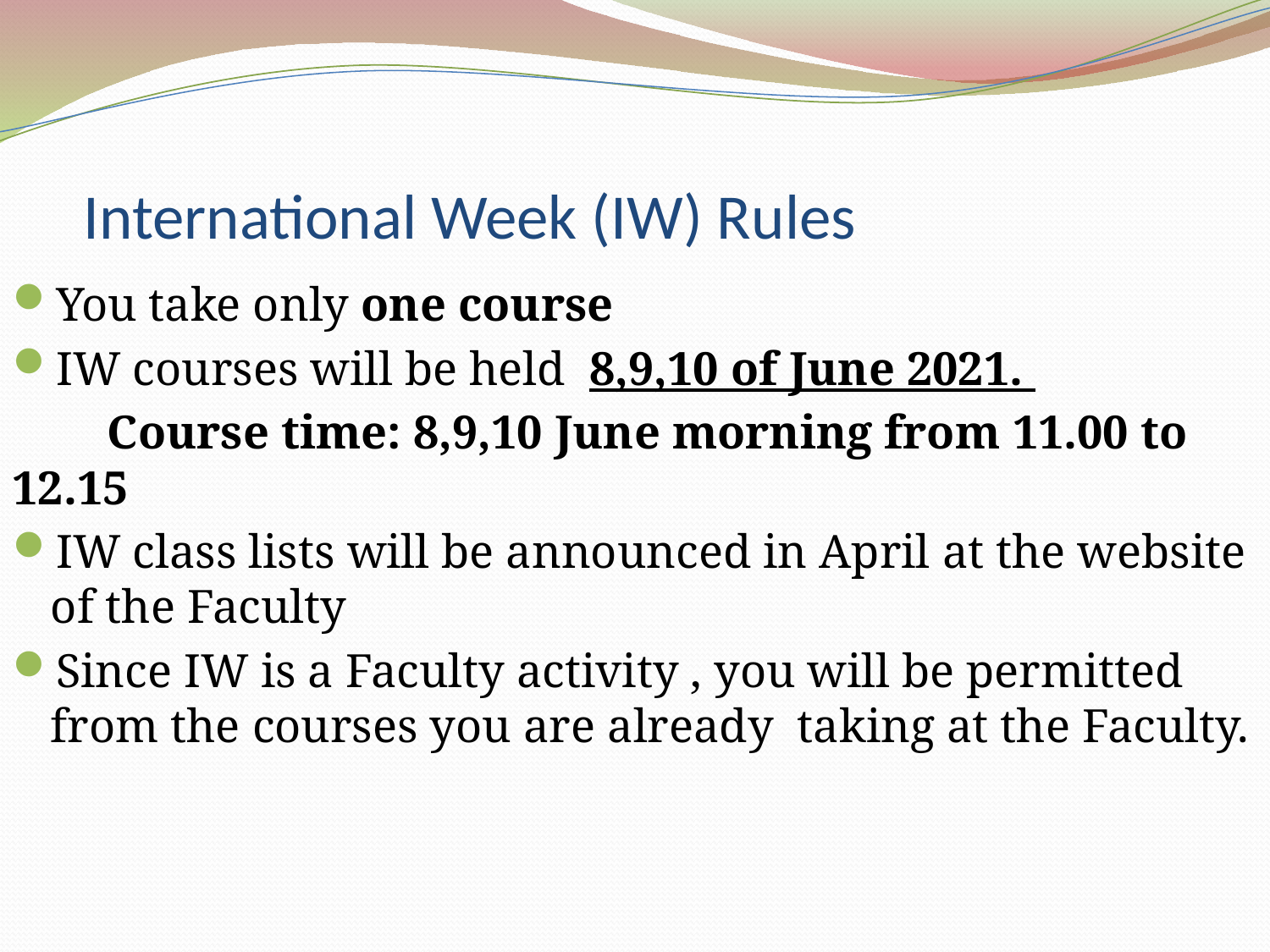

# International Week (IW) Rules
You take only one course
IW courses will be held  8,9,10 of June 2021.
        Course time: 8,9,10 June morning from 11.00 to 12.15
IW class lists will be announced in April at the website of the Faculty
Since IW is a Faculty activity , you will be permitted from the courses you are already  taking at the Faculty.